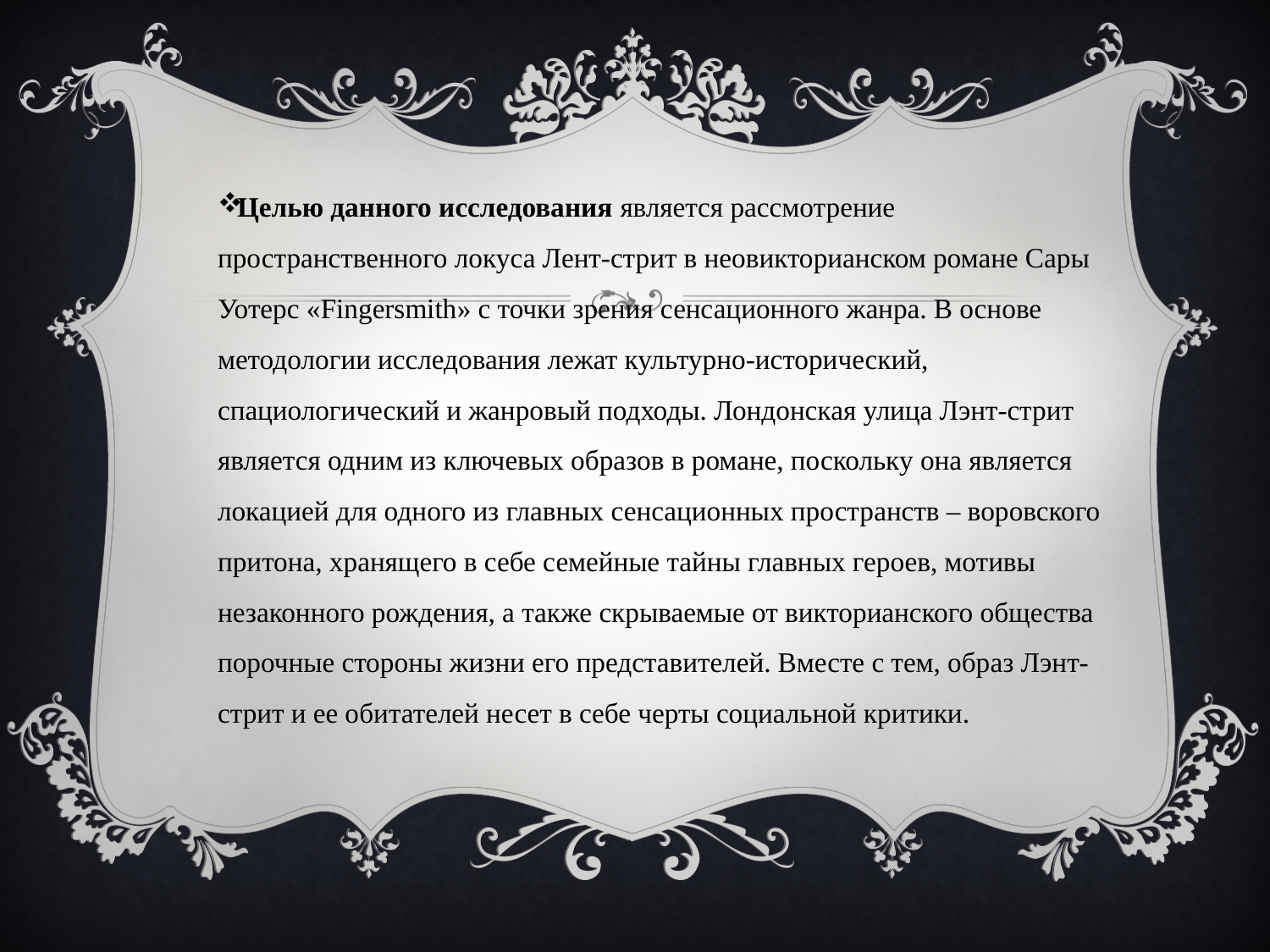

Целью данного исследования является рассмотрение пространственного локуса Лент-стрит в неовикторианском романе Сары Уотерс «Fingersmith» с точки зрения сенсационного жанра. В основе методологии исследования лежат культурно-исторический, спациологический и жанровый подходы. Лондонская улица Лэнт-стрит является одним из ключевых образов в романе, поскольку она является локацией для одного из главных сенсационных пространств – воровского притона, хранящего в себе семейные тайны главных героев, мотивы незаконного рождения, а также скрываемые от викторианского общества порочные стороны жизни его представителей. Вместе с тем, образ Лэнт-стрит и ее обитателей несет в себе черты социальной критики.